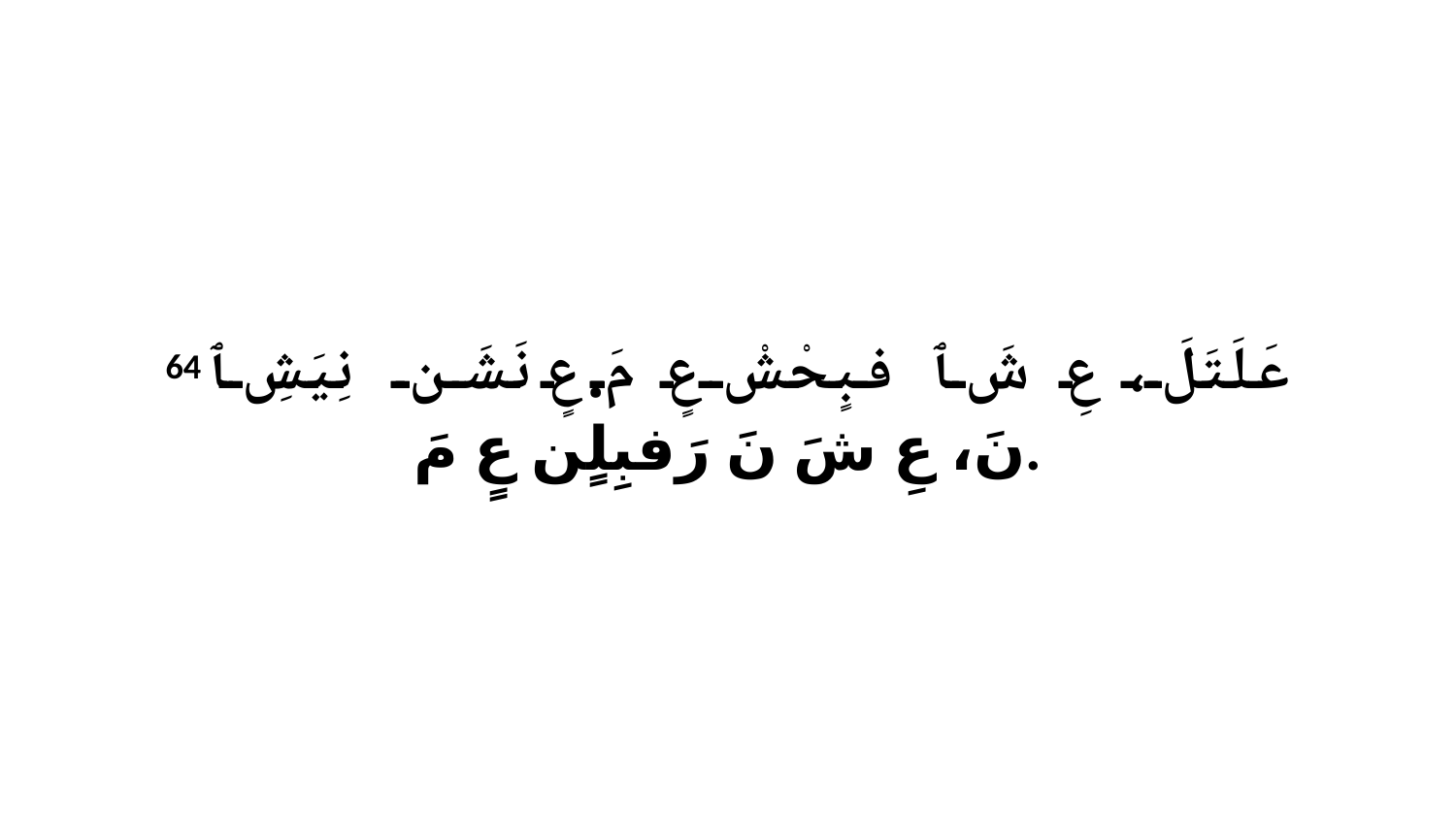

64 عَلَتَلَ، عِ شَ ﭑ فبٍحْشْ عٍ مَ.عٍ نَشَن نِيَشِ ﭑ نَ، عِ شَ نَ رَفبِلٍن عٍ مَ.